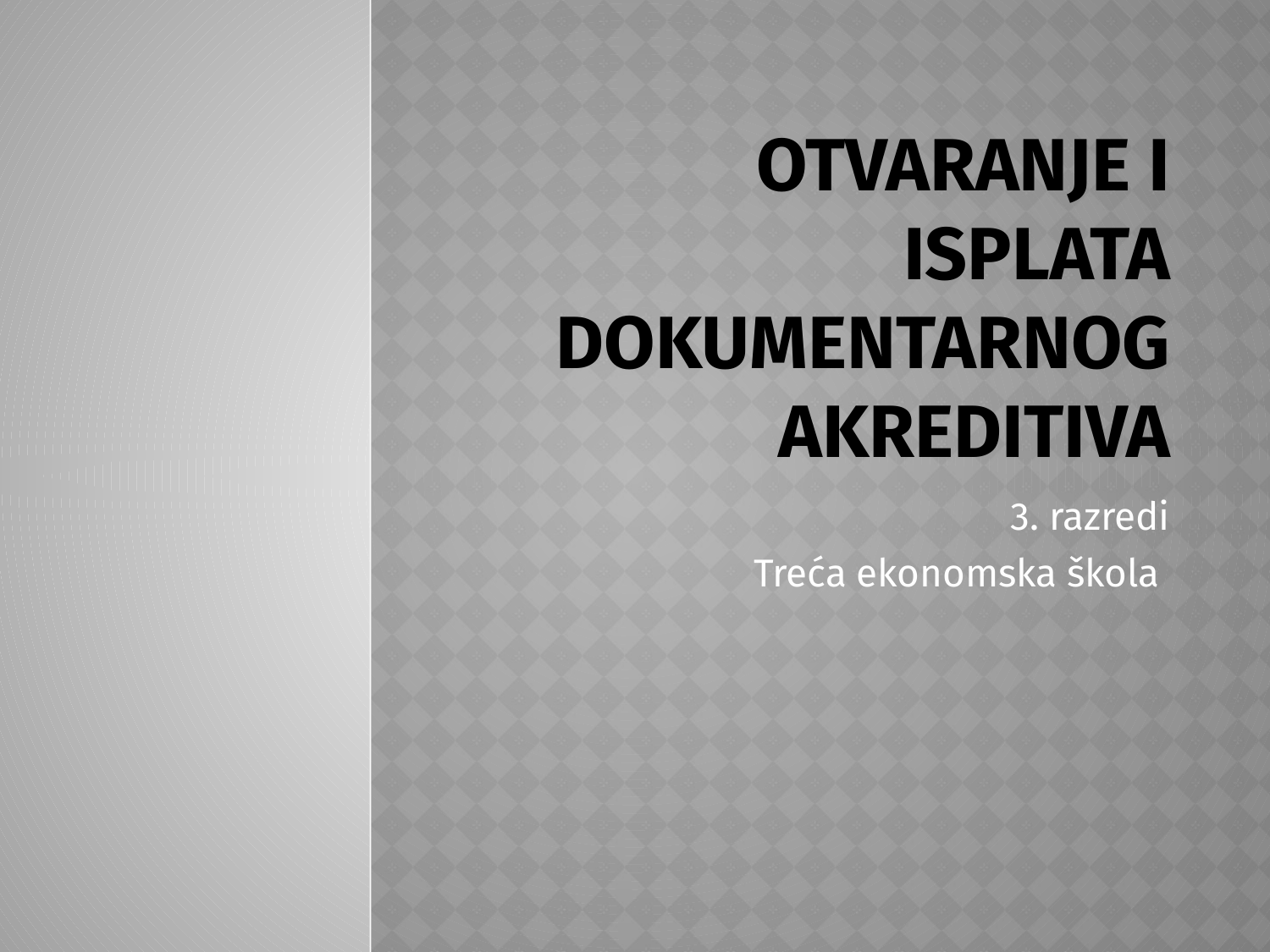

# Otvaranje i isplata dokumentarnog akreditiva
3. razredi
Treća ekonomska škola